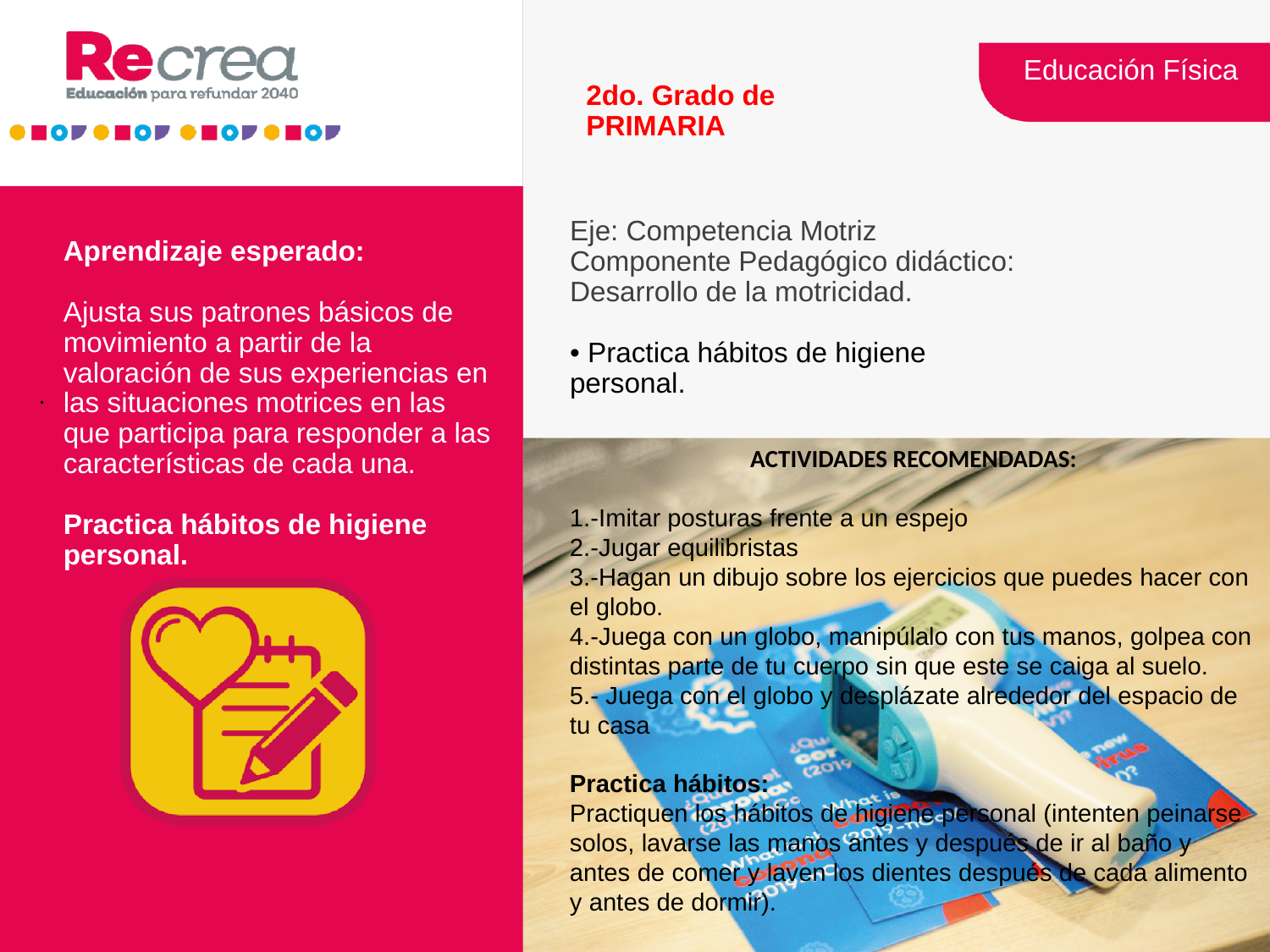

2do. Grado de PRIMARIA
# Educación Física
Eje: Competencia Motriz
Componente Pedagógico didáctico: Desarrollo de la motricidad.

• Practica hábitos de higiene personal.
Aprendizaje esperado:

Ajusta sus patrones básicos de movimiento a partir de la valoración de sus experiencias en las situaciones motrices en las que participa para responder a las características de cada una.

Practica hábitos de higiene personal.
.
ACTIVIDADES RECOMENDADAS:

1.-Imitar posturas frente a un espejo
2.-Jugar equilibristas
3.-Hagan un dibujo sobre los ejercicios que puedes hacer con el globo.
4.-Juega con un globo, manipúlalo con tus manos, golpea con distintas parte de tu cuerpo sin que este se caiga al suelo.
5.- Juega con el globo y desplázate alrededor del espacio de tu casa

Practica hábitos:
Practiquen los hábitos de higiene personal (intenten peinarse solos, lavarse las manos antes y después de ir al baño y antes de comer y laven los dientes después de cada alimento y antes de dormir).